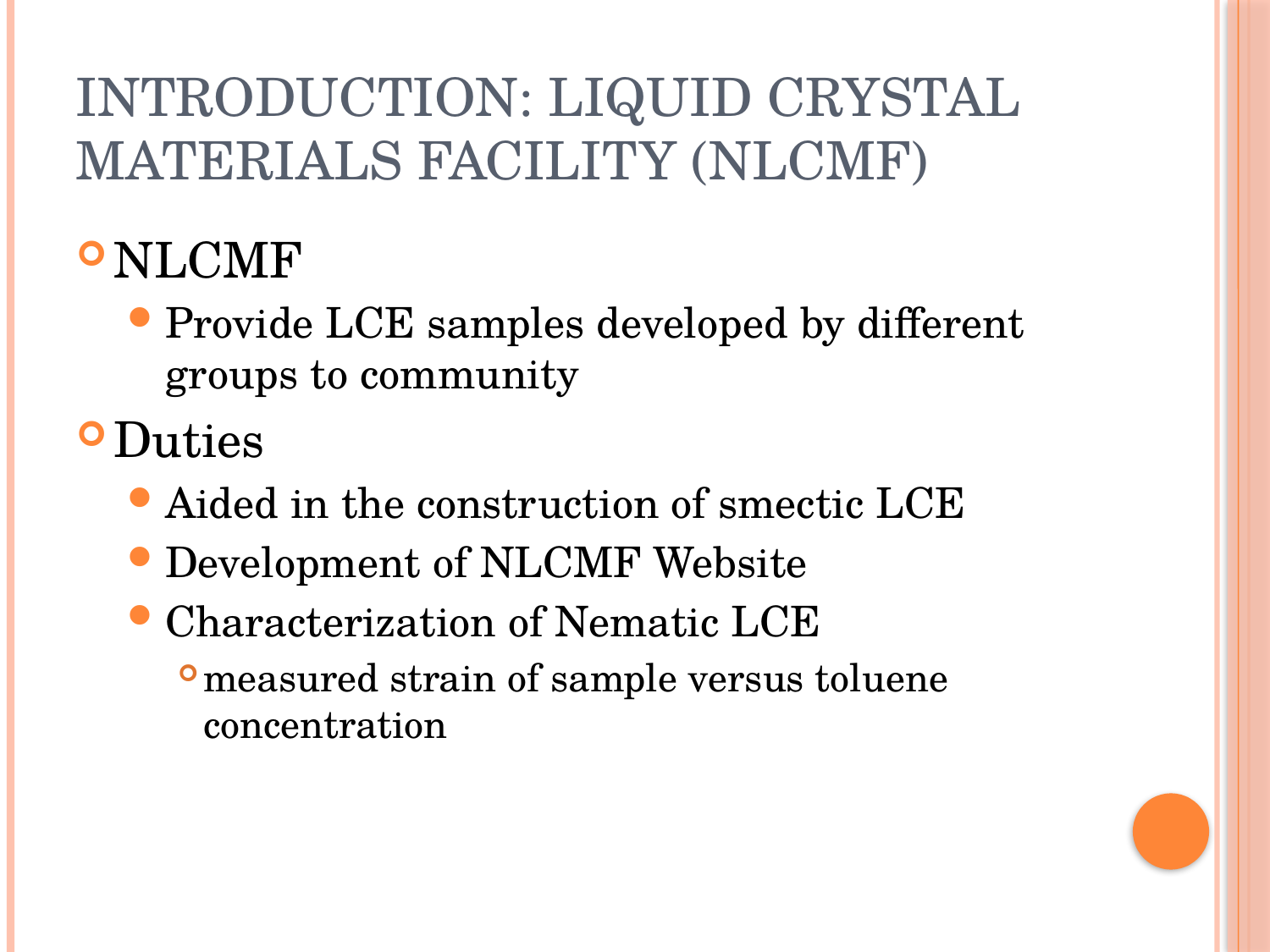

# Introduction: Liquid Crystal Materials Facility (NLCMF)
NLCMF
Provide LCE samples developed by different groups to community
Duties
Aided in the construction of smectic LCE
Development of NLCMF Website
Characterization of Nematic LCE
measured strain of sample versus toluene concentration